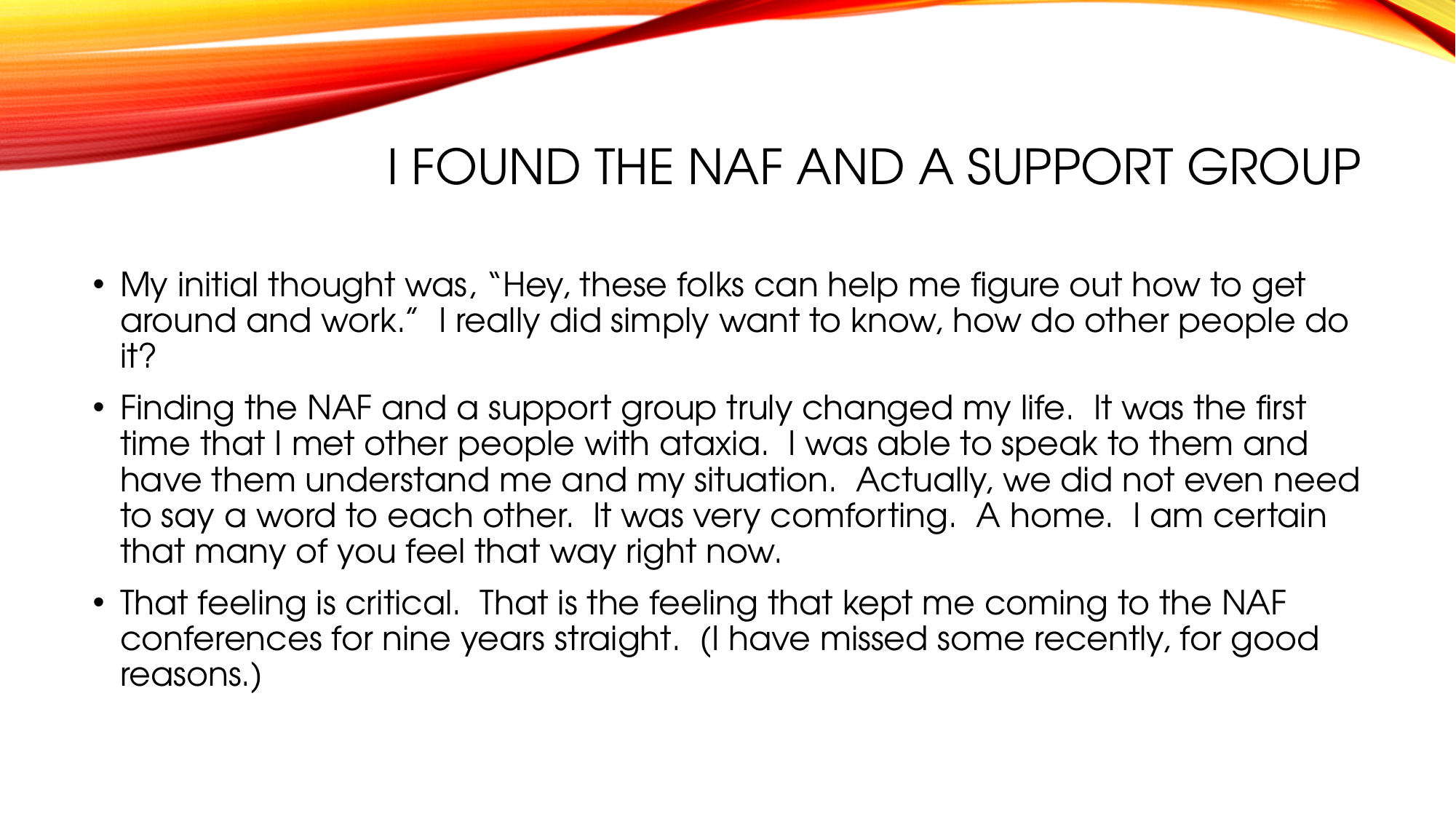

# I found the NAF and a support group
My initial thought was, “Hey, these folks can help me figure out how to get around and work.”  I really did simply want to know, how do other people do it?
Finding the NAF and a support group truly changed my life.  It was the first time that I met other people with ataxia.  I was able to speak to them and have them understand me and my situation.  Actually, we did not even need to say a word to each other.  It was very comforting.  A home.  I am certain that many of you feel that way right now.
That feeling is critical.  That is the feeling that kept me coming to the NAF conferences for nine years straight.  (I have missed some recently, for good reasons.)